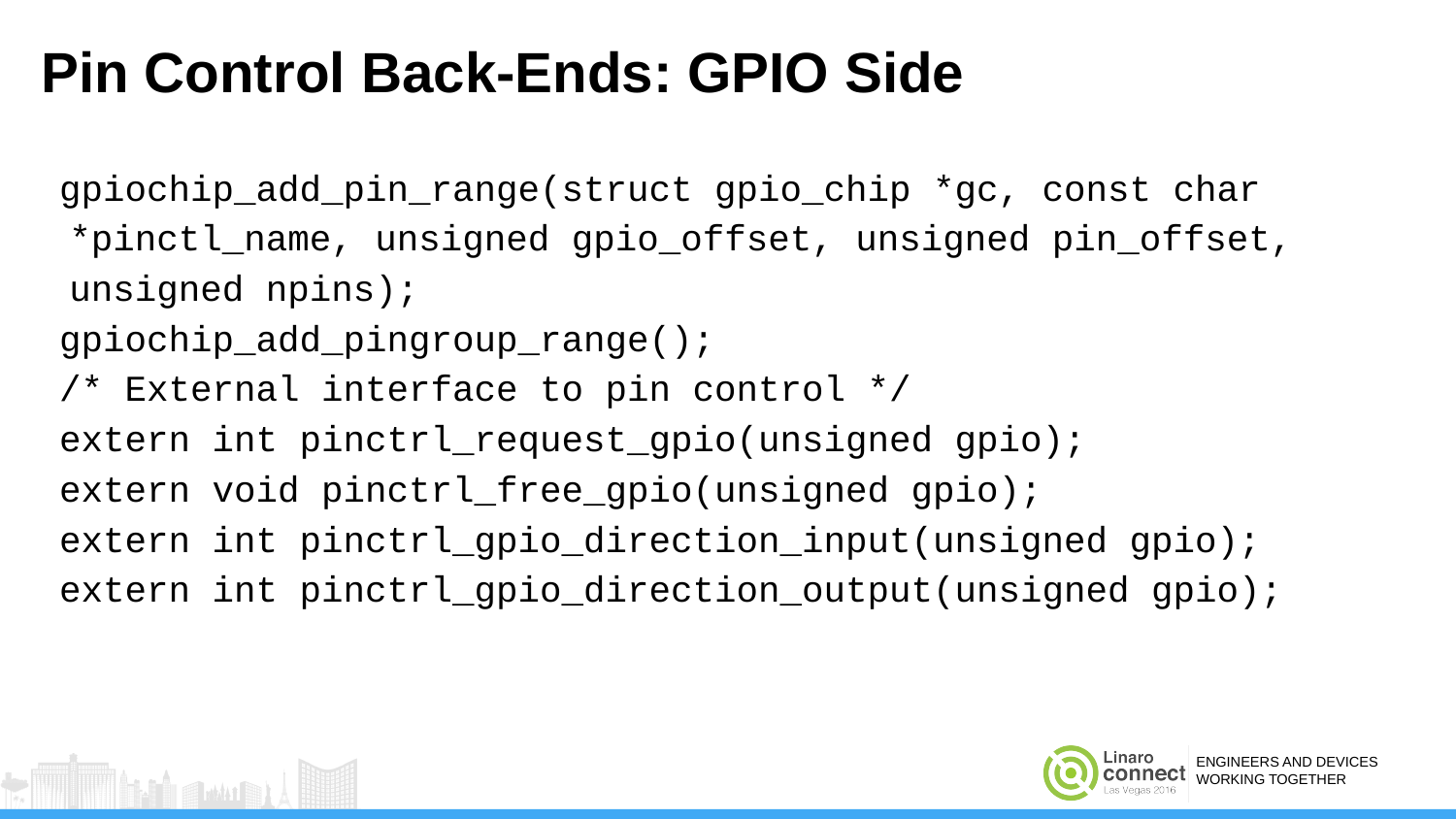

# Pin Control Back-Ends: GPIO Side

gpiochip_add_pin_range(struct gpio_chip *gc, const char *pinctl_name, unsigned gpio_offset, unsigned pin_offset, unsigned npins);
gpiochip_add_pingroup_range();
/* External interface to pin control */
extern int pinctrl_request_gpio(unsigned gpio);
extern void pinctrl_free_gpio(unsigned gpio);
extern int pinctrl_gpio_direction_input(unsigned gpio);
extern int pinctrl_gpio_direction_output(unsigned gpio);